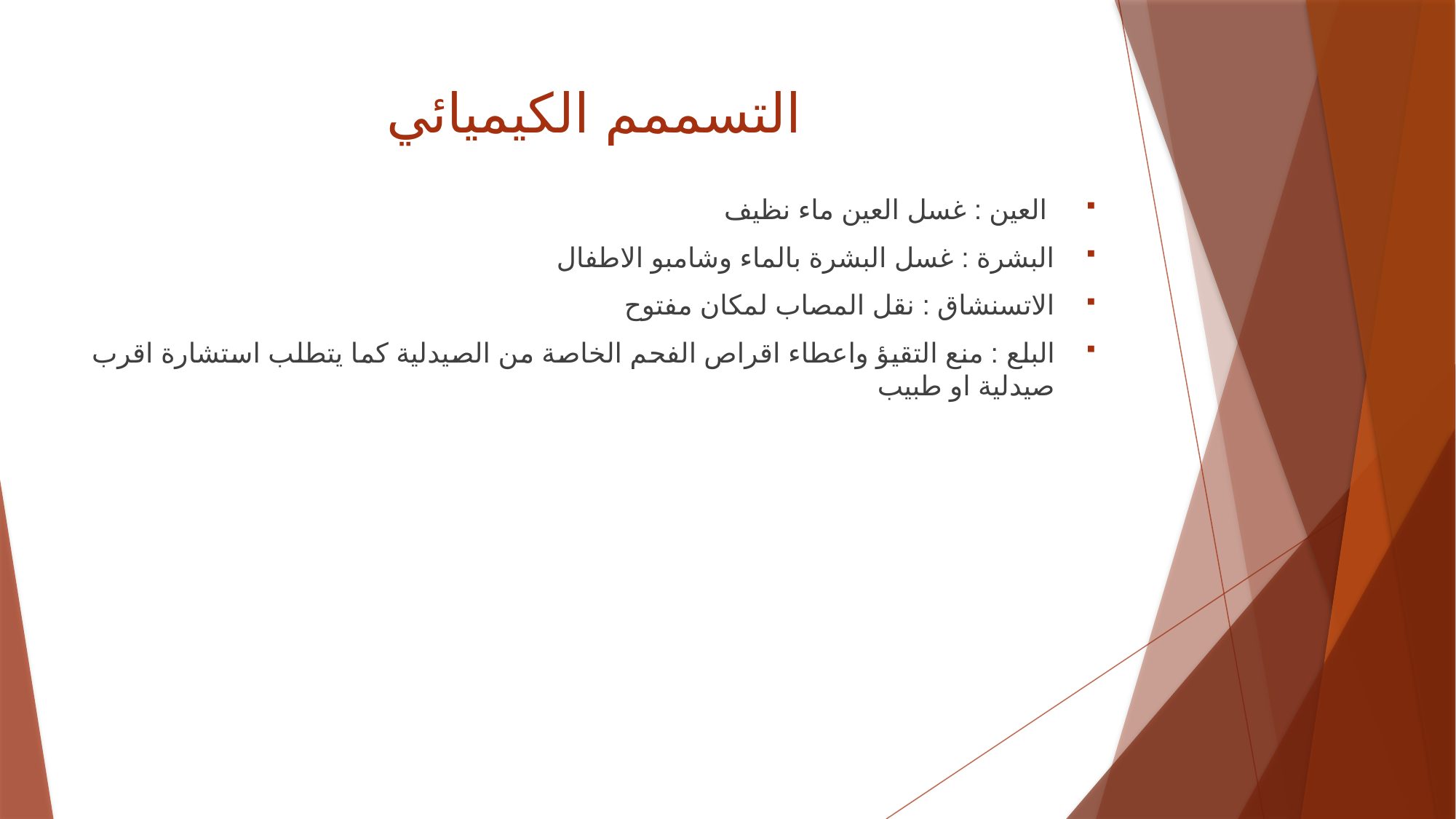

# التسممم الكيميائي
 العين : غسل العين ماء نظيف
البشرة : غسل البشرة بالماء وشامبو الاطفال
الاتسنشاق : نقل المصاب لمكان مفتوح
البلع : منع التقيؤ واعطاء اقراص الفحم الخاصة من الصيدلية كما يتطلب استشارة اقرب صيدلية او طبيب